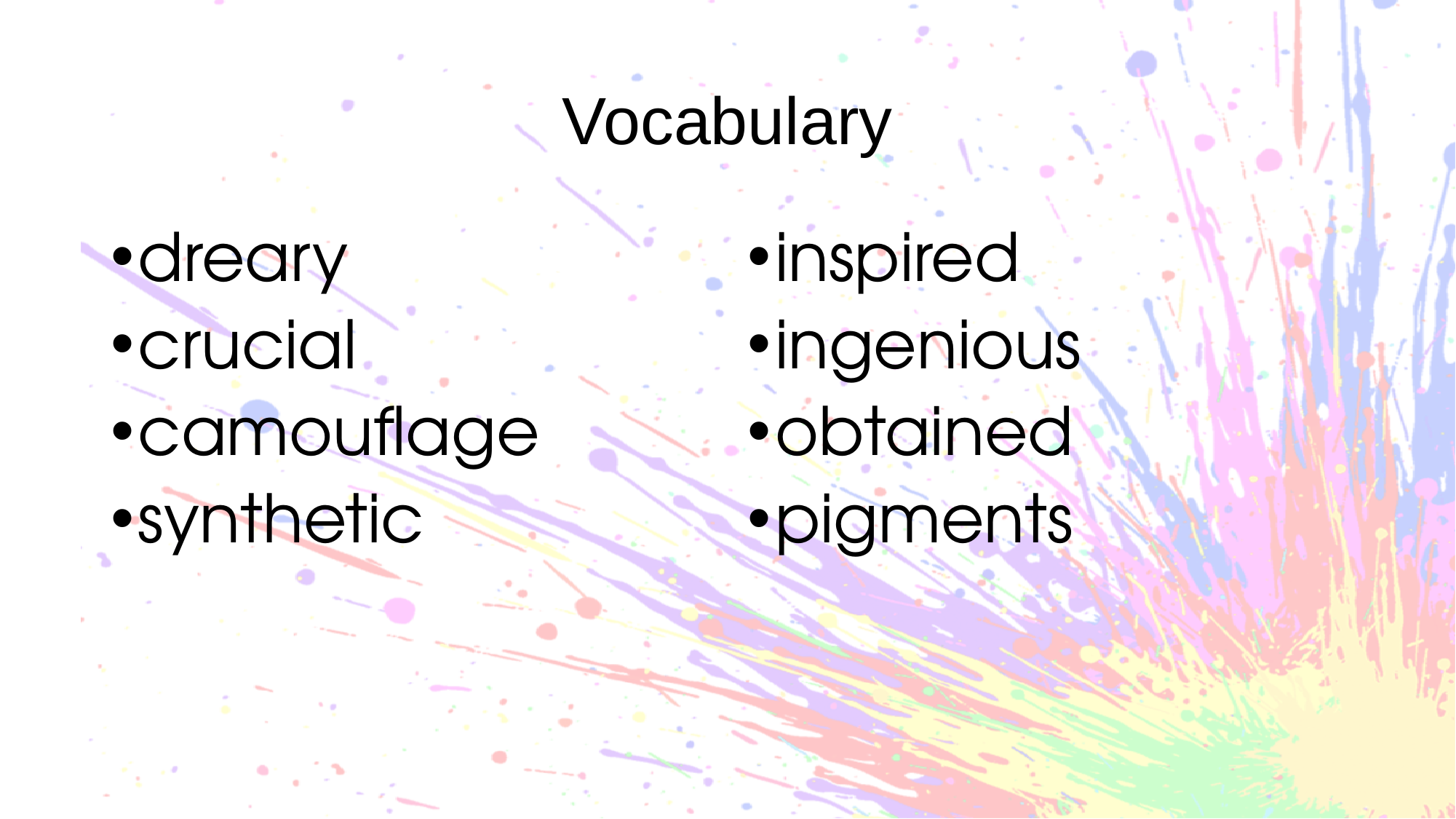

# Vocabulary
dreary
crucial
camouflage
synthetic
inspired
ingenious
obtained
pigments